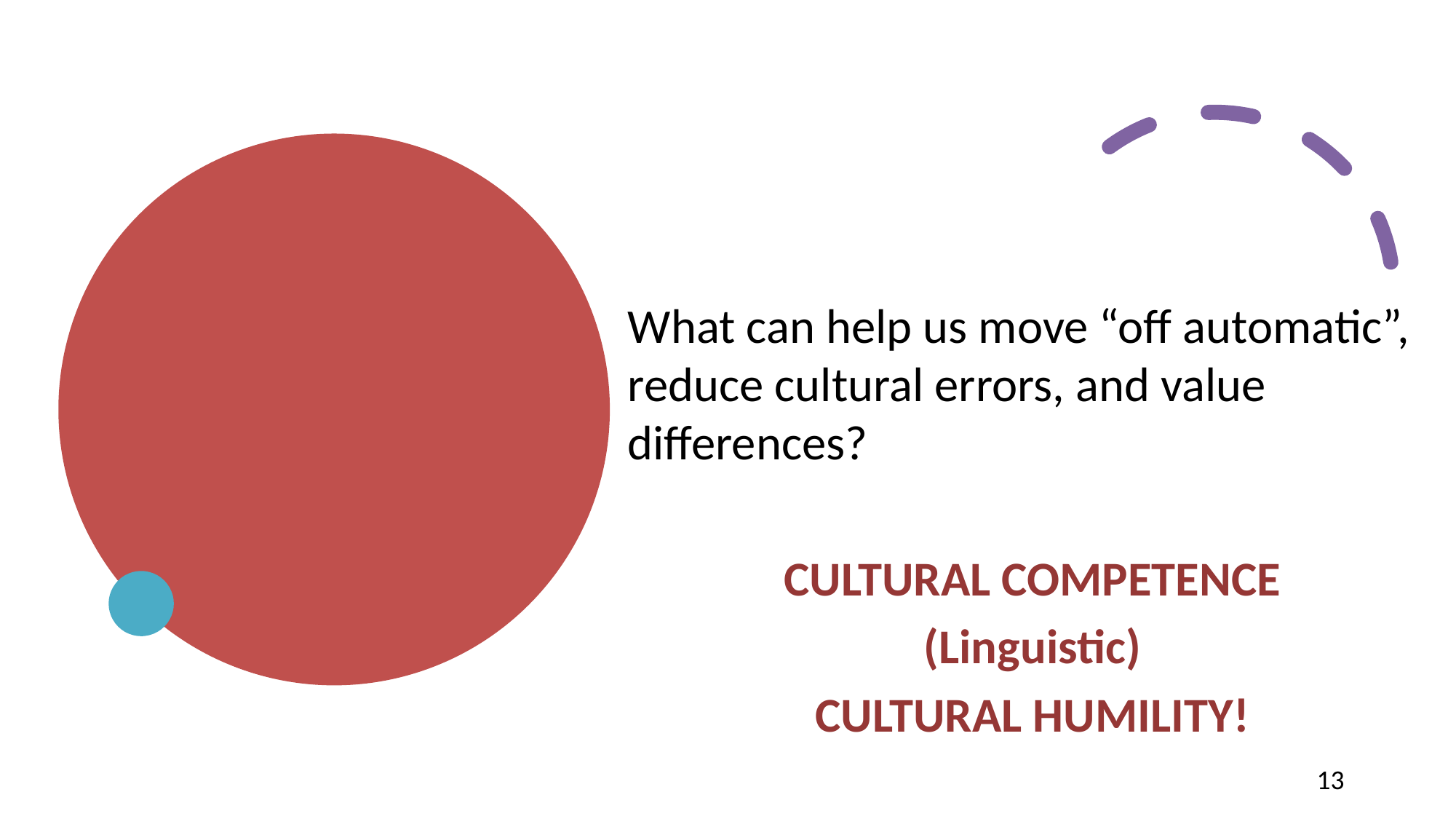

What can help us move “off automatic”, reduce cultural errors, and value differences?

CULTURAL COMPETENCE
(Linguistic)
CULTURAL HUMILITY!

13